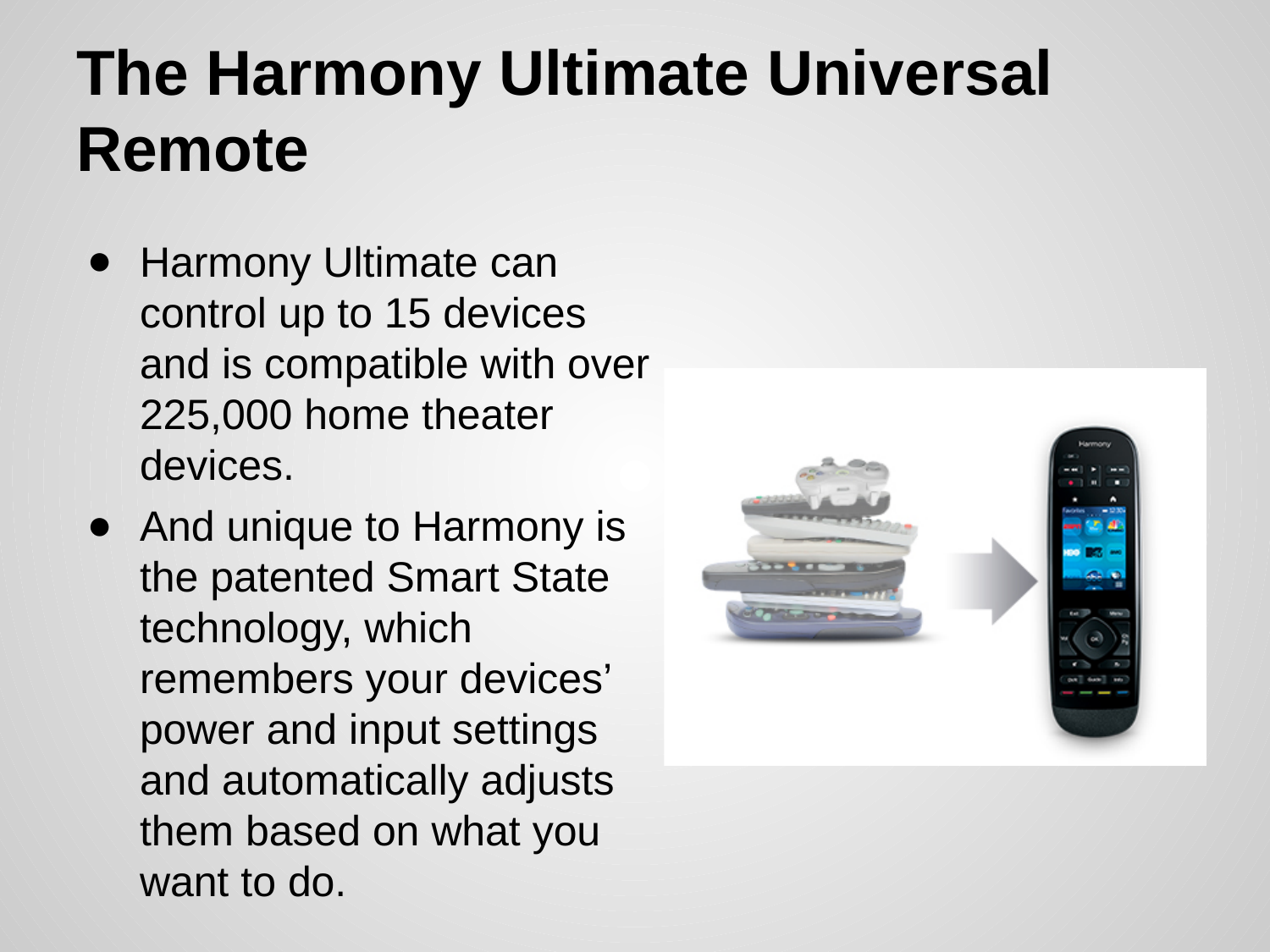

# The Harmony Ultimate Universal Remote
Harmony Ultimate can control up to 15 devices and is compatible with over 225,000 home theater devices.
And unique to Harmony is the patented Smart State technology, which remembers your devices’ power and input settings and automatically adjusts them based on what you want to do.